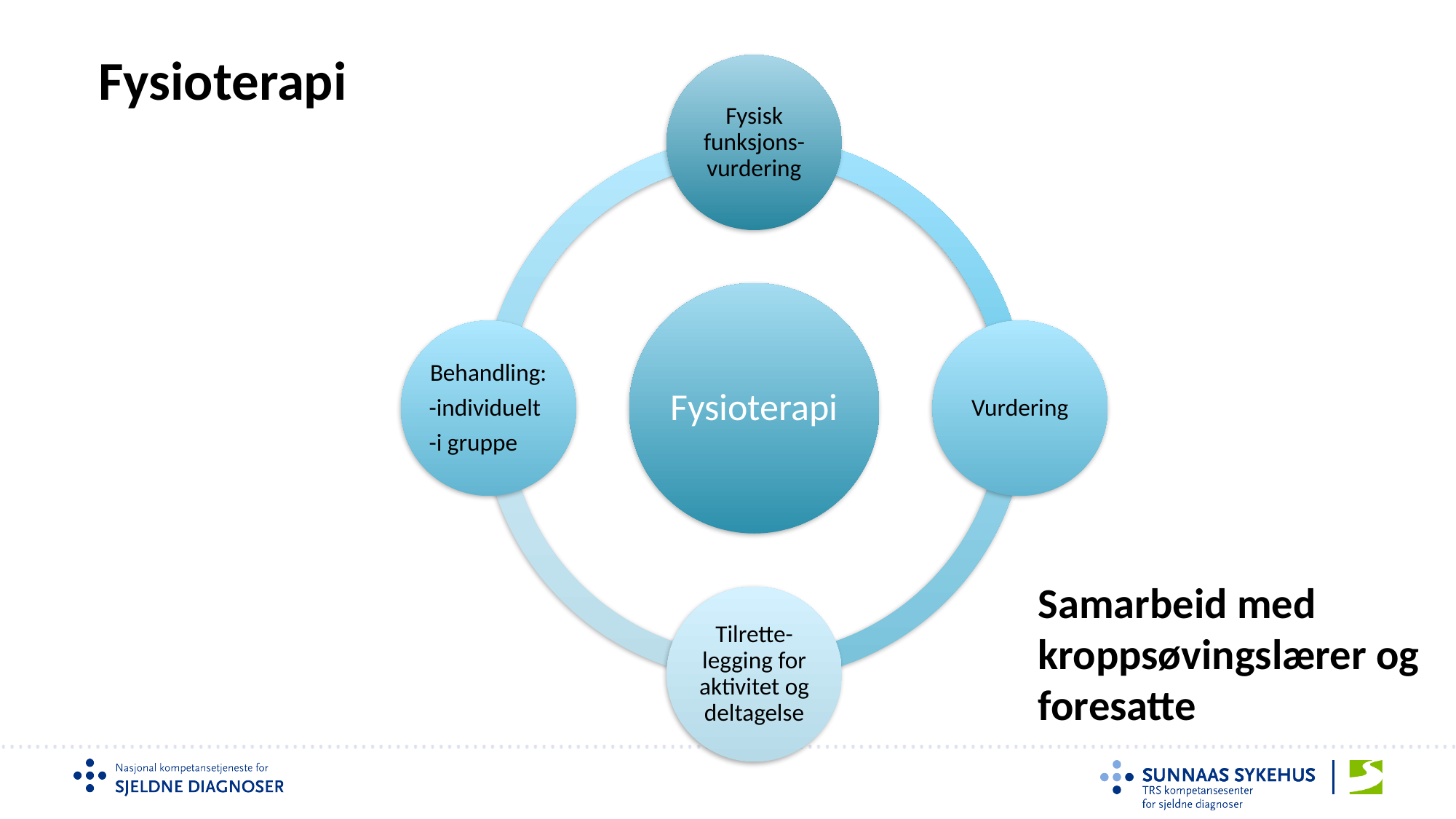

# Fysioterapi
Fysioterapi
Fysisk funksjons-vurdering
Vurdering
Tilrette-legging for aktivitet og deltagelse
Behandling:
-individuelt
-i gruppe
Samarbeid med kroppsøvingslærer og foresatte